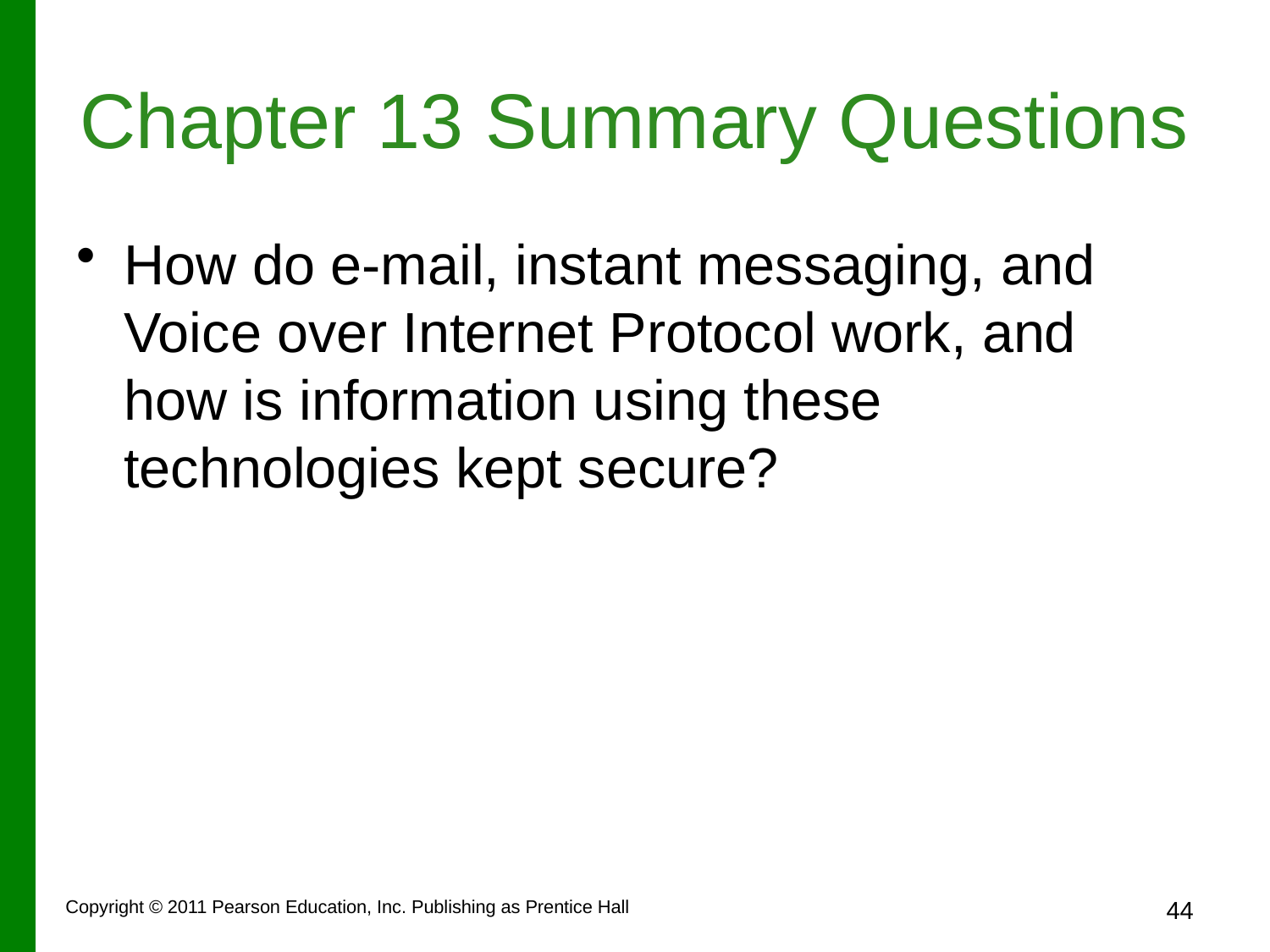

# Chapter 13 Summary Questions
How do e-mail, instant messaging, and Voice over Internet Protocol work, and how is information using these technologies kept secure?
Copyright © 2011 Pearson Education, Inc. Publishing as Prentice Hall

44